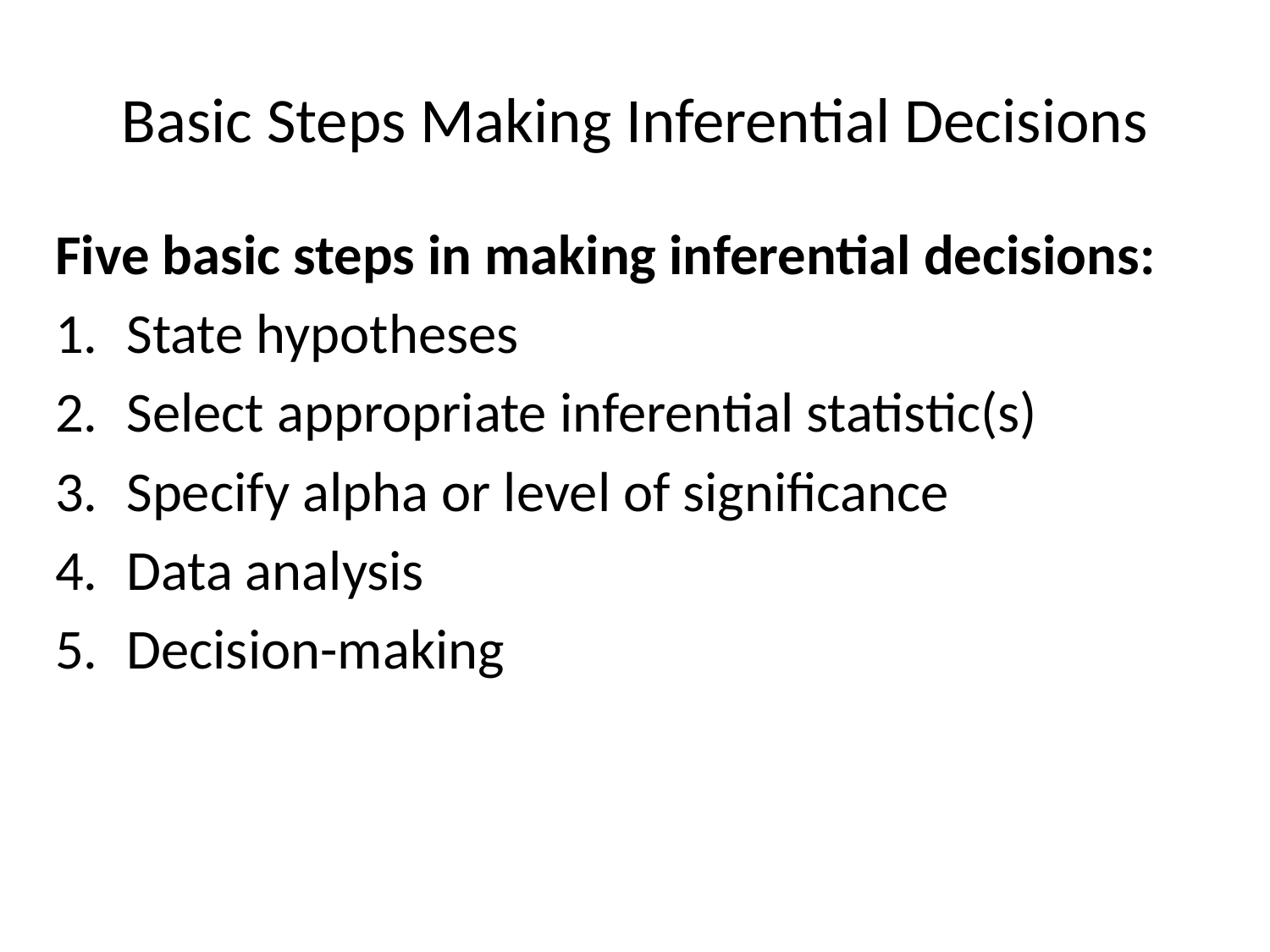

# Basic Steps Making Inferential Decisions
Five basic steps in making inferential decisions:
State hypotheses
Select appropriate inferential statistic(s)
Specify alpha or level of significance
Data analysis
Decision-making